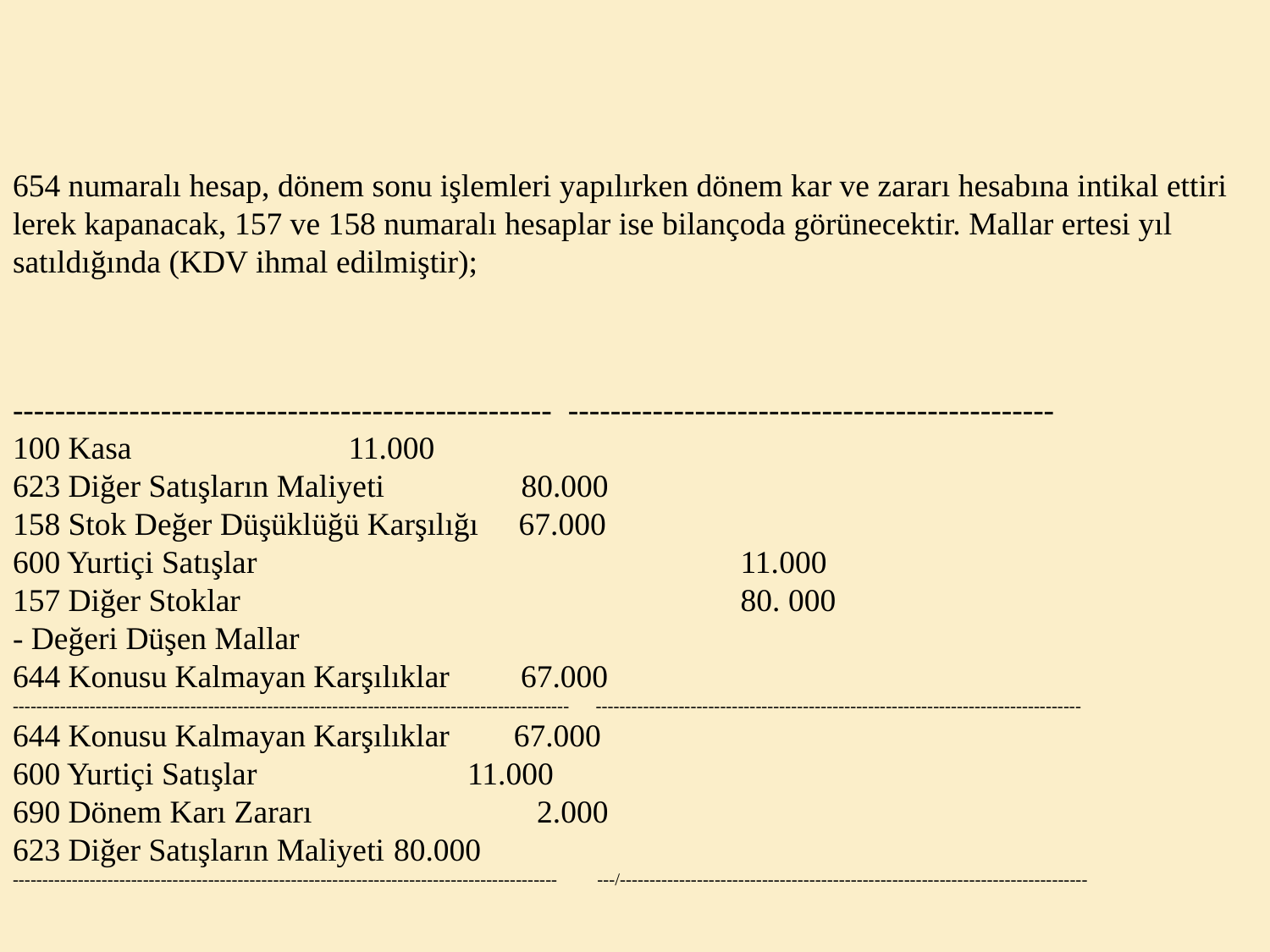

654 numaralı hesap, dönem sonu işlemleri yapılırken dönem kar ve zararı hesabına intikal ettiri­lerek kapanacak, 157 ve 158 numaralı hesaplar ise bilançoda görünecektir. Mallar ertesi yıl satıldığında (KDV ihmal edilmiştir);

---------------------------------------------------  ----------------------------------------------
100 Kasa	                          11.000
623 Diğer Satışların Maliyeti                 80.000
158 Stok Değer Düşüklüğü Karşılığı     67.000
600 Yurtiçi Satışlar	                                                           11.000
157 Diğer Stoklar	                                                           80. 000
- Değeri Düşen Mallar
644 Konusu Kalmayan Karşılıklar	67.000
----------------------------------------------------------------------------------------------      ----------------------------------------------------------------------------------
644 Konusu Kalmayan Karşılıklar        67.000
600 Yurtiçi Satışlar	                         11.000
690 Dönem Karı Zararı                            2.000
623 Diğer Satışların Maliyeti	80.000
--------------------------------------------------------------------------------------------         ---/-------------------------------------------------------------------------------